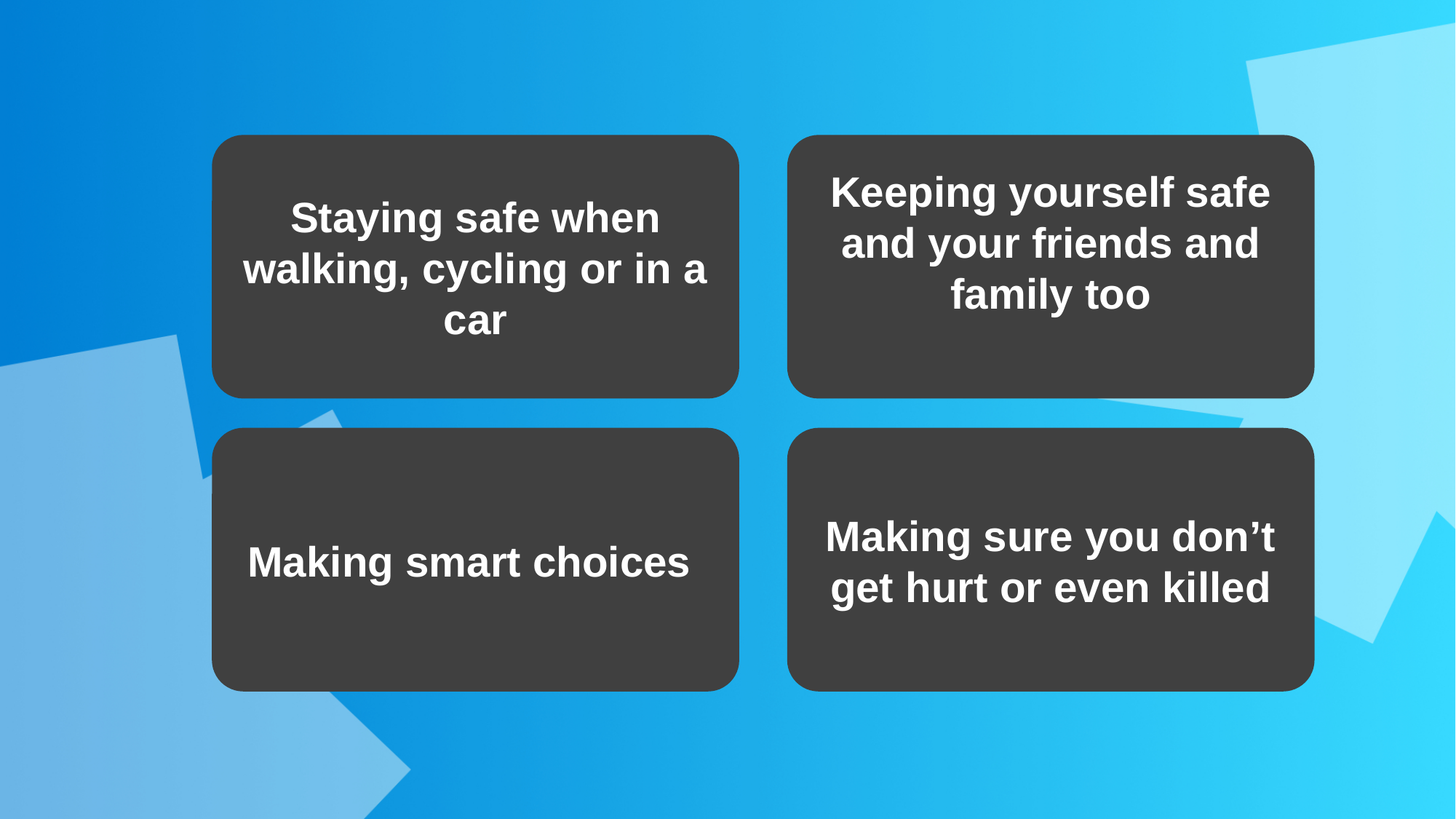

Staying safe when walking, cycling or in a car
Keeping yourself safe and your friends and family too

Making smart choices
Making sure you don’t get hurt or even killed